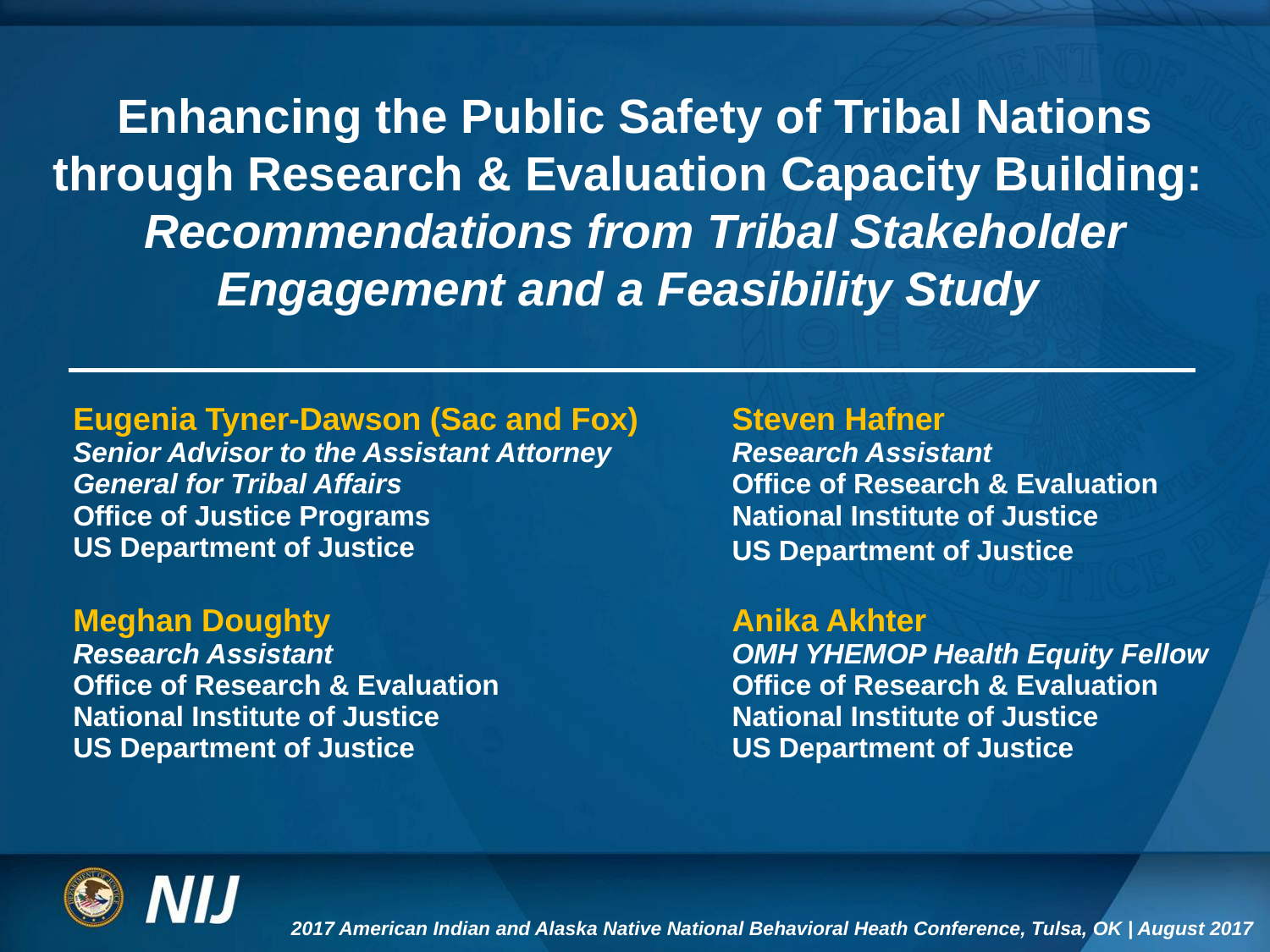

# Enhancing the Public Safety of Tribal Nations through Research & Evaluation Capacity Building: Recommendations from Tribal Stakeholder Engagement and a Feasibility Study

| Eugenia Tyner-Dawson (Sac and Fox) Senior Advisor to the Assistant Attorney General for Tribal Affairs Office of Justice Programs US Department of Justice | Steven Hafner Research Assistant Office of Research & Evaluation National Institute of Justice US Department of Justice |
| --- | --- |
| Meghan Doughty Research Assistant Office of Research & Evaluation National Institute of Justice US Department of Justice | Anika Akhter OMH YHEMOP Health Equity Fellow Office of Research & Evaluation National Institute of Justice US Department of Justice |